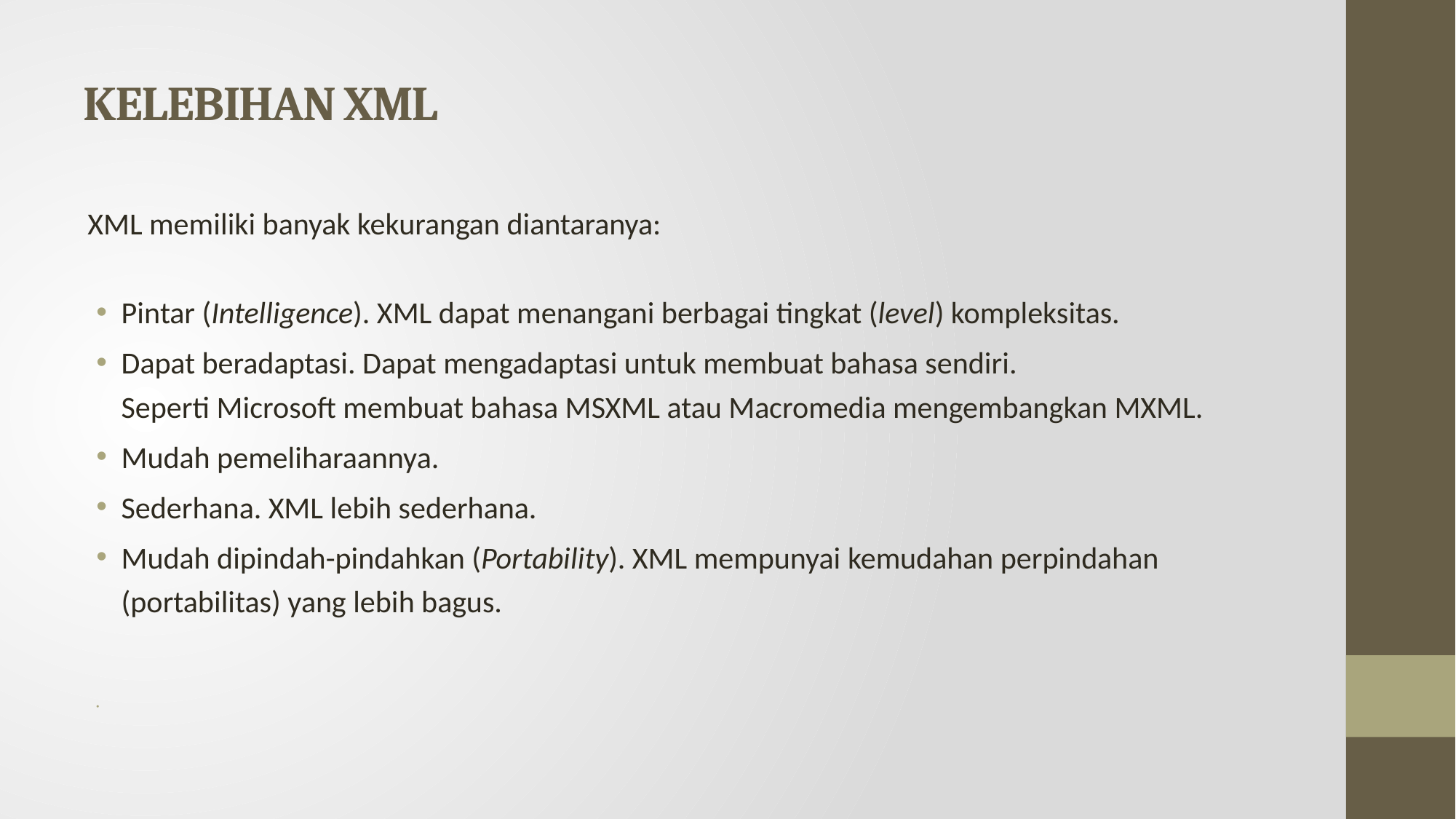

# KELEBIHAN XML
XML memiliki banyak kekurangan diantaranya:

Pintar (Intelligence). XML dapat menangani berbagai tingkat (level) kompleksitas.
Dapat beradaptasi. Dapat mengadaptasi untuk membuat bahasa sendiri. Seperti Microsoft membuat bahasa MSXML atau Macromedia mengembangkan MXML.
Mudah pemeliharaannya.
Sederhana. XML lebih sederhana.
Mudah dipindah-pindahkan (Portability). XML mempunyai kemudahan perpindahan (portabilitas) yang lebih bagus.